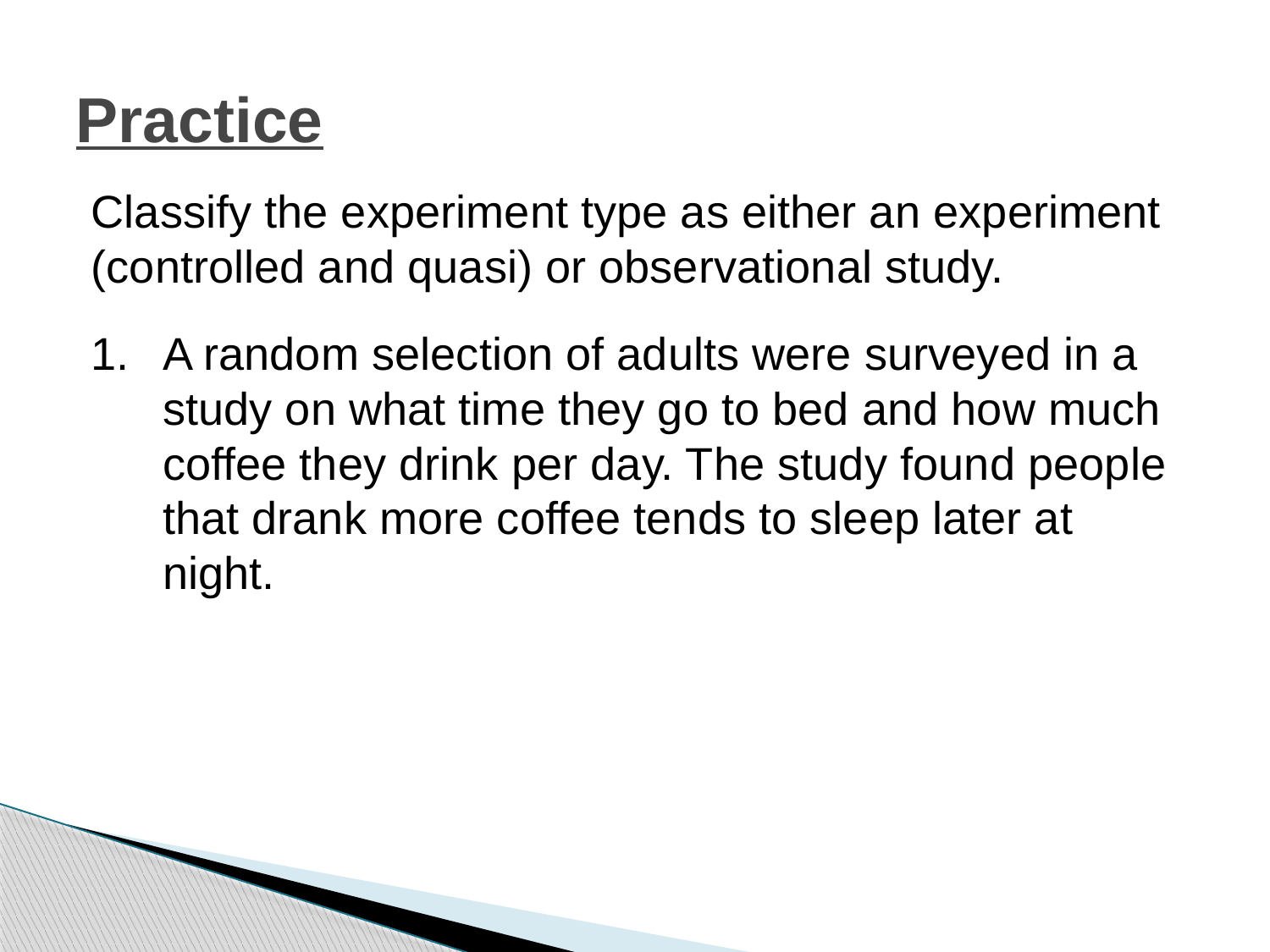

# Practice
Classify the experiment type as either an experiment (controlled and quasi) or observational study.
A random selection of adults were surveyed in a study on what time they go to bed and how much coffee they drink per day. The study found people that drank more coffee tends to sleep later at night.